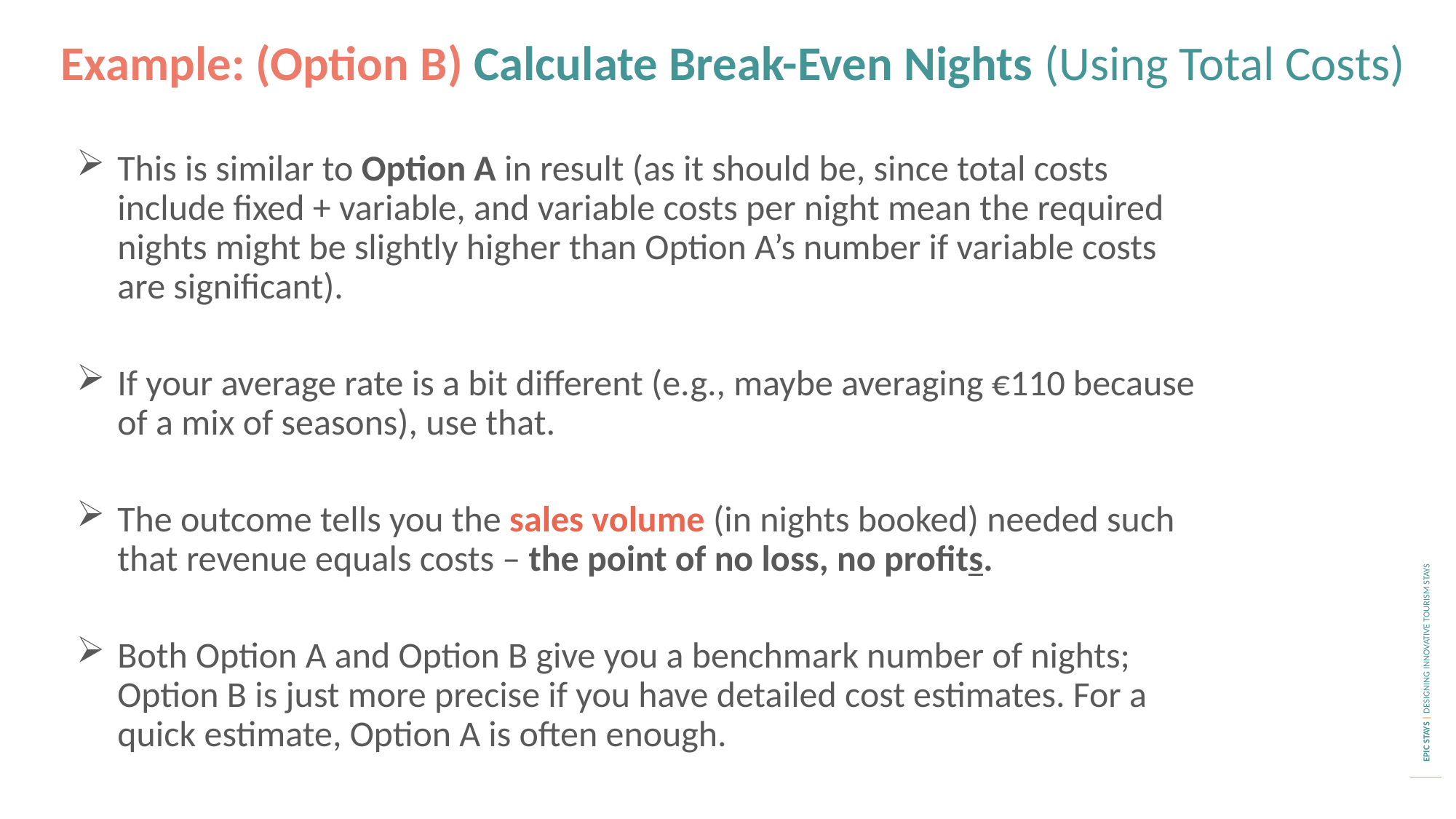

Example: (Option B) Calculate Break-Even Nights (Using Total Costs)
This is similar to Option A in result (as it should be, since total costs include fixed + variable, and variable costs per night mean the required nights might be slightly higher than Option A’s number if variable costs are significant).

If your average rate is a bit different (e.g., maybe averaging €110 because of a mix of seasons), use that.

The outcome tells you the sales volume (in nights booked) needed such that revenue equals costs – the point of no loss, no profits.

Both Option A and Option B give you a benchmark number of nights; Option B is just more precise if you have detailed cost estimates. For a quick estimate, Option A is often enough.